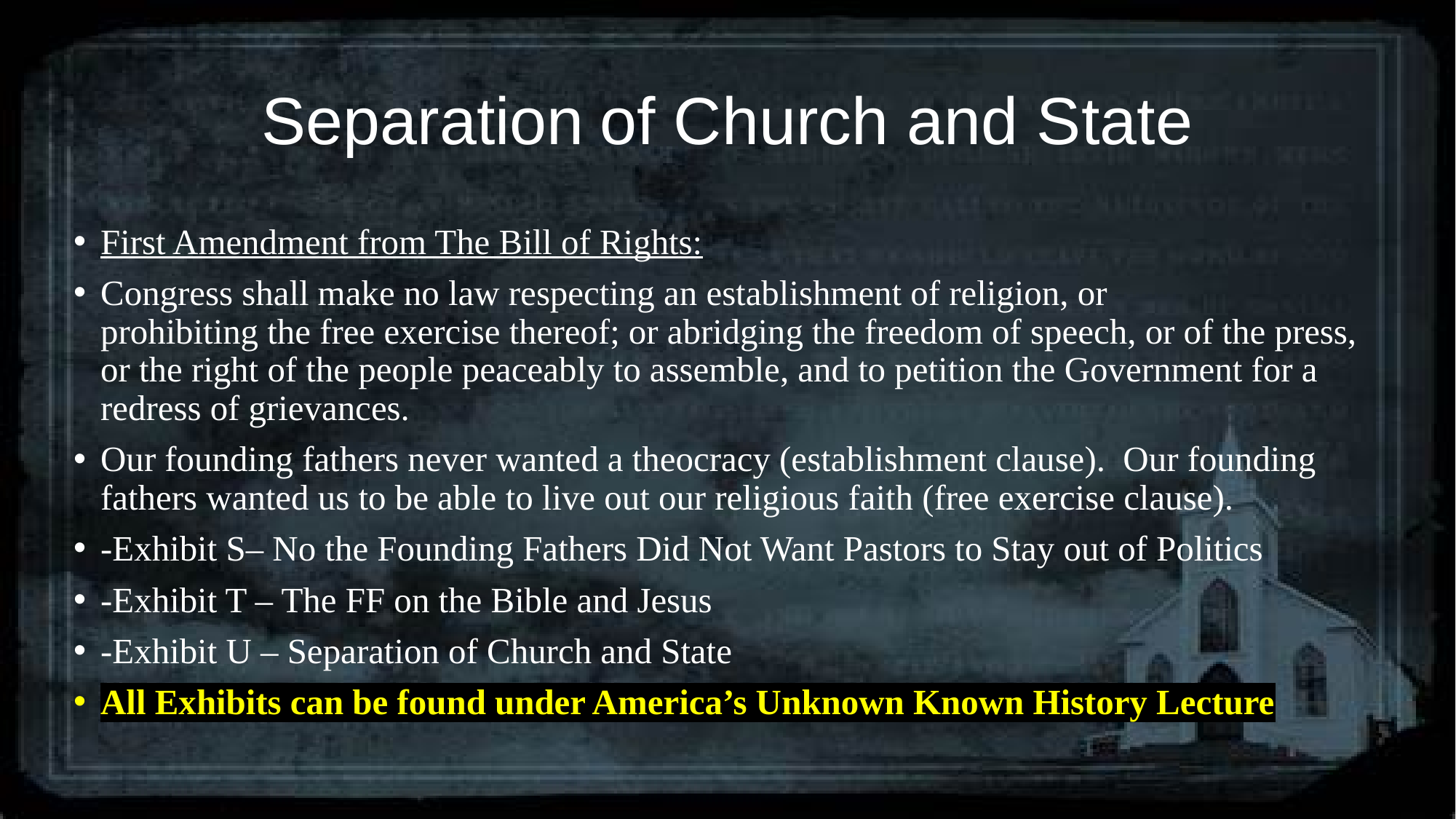

# Separation of Church and State
First Amendment from The Bill of Rights:
Congress shall make no law respecting an establishment of religion, or prohibiting the free exercise thereof; or abridging the freedom of speech, or of the press, or the right of the people peaceably to assemble, and to petition the Government for a redress of grievances.
Our founding fathers never wanted a theocracy (establishment clause).  Our founding fathers wanted us to be able to live out our religious faith (free exercise clause).
-Exhibit S– No the Founding Fathers Did Not Want Pastors to Stay out of Politics
-Exhibit T – The FF on the Bible and Jesus
-Exhibit U – Separation of Church and State
All Exhibits can be found under America’s Unknown Known History Lecture